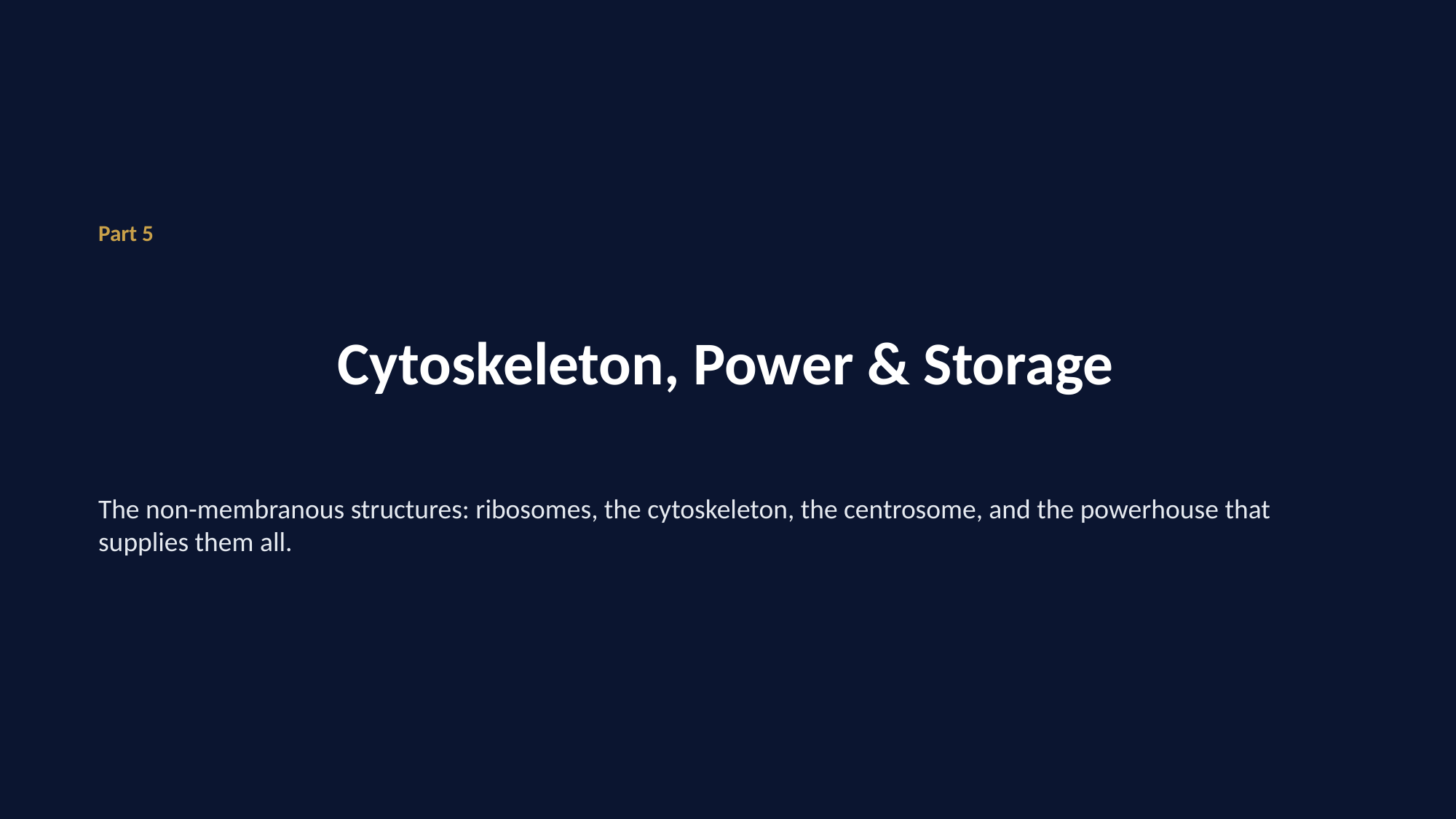

Part 5
# Cytoskeleton, Power & Storage
The non-membranous structures: ribosomes, the cytoskeleton, the centrosome, and the powerhouse that supplies them all.